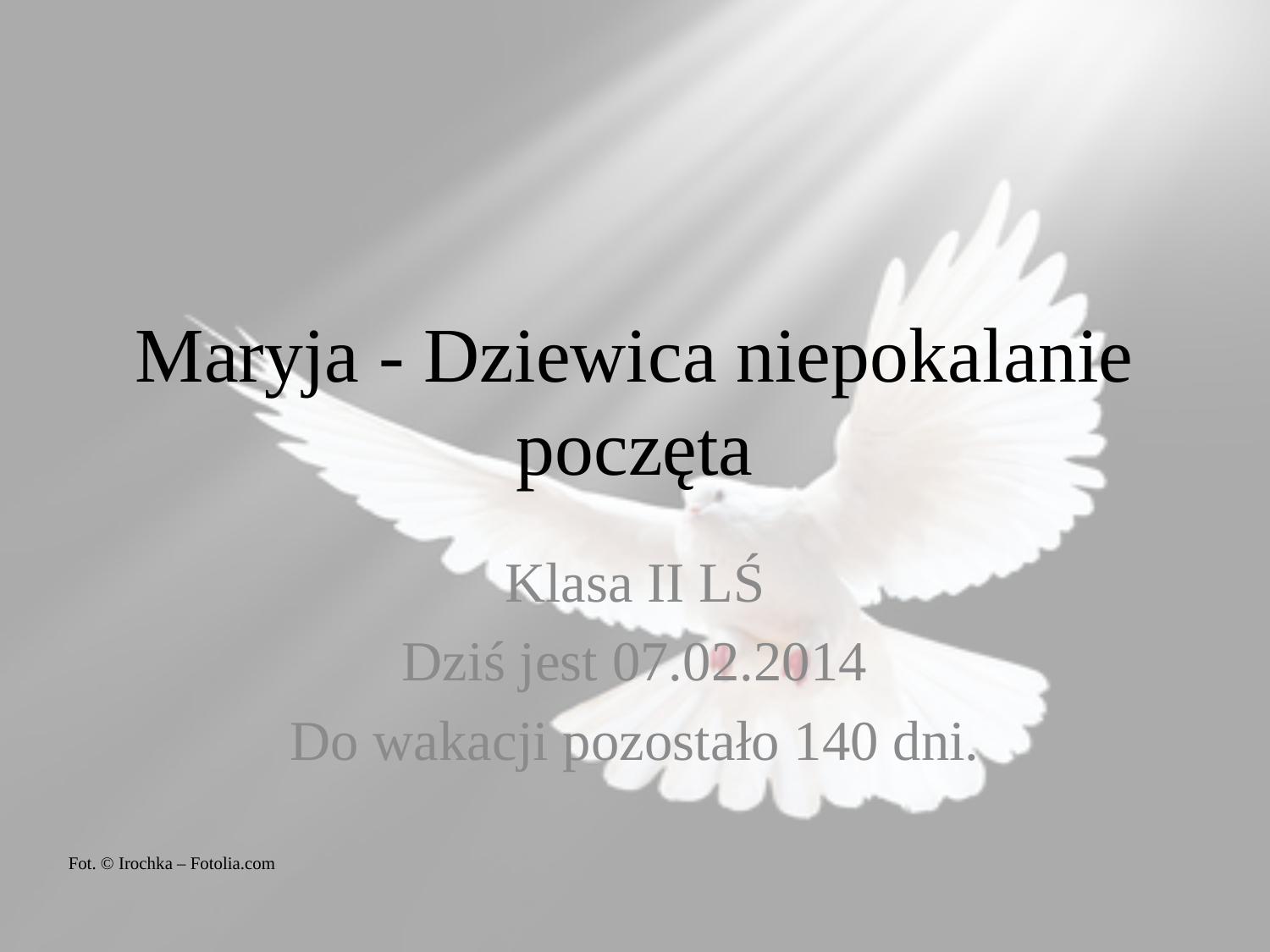

# Maryja - Dziewica niepokalanie poczęta
Klasa II LŚ
Dziś jest 07.02.2014
Do wakacji pozostało 140 dni.

Fot. © Irochka – Fotolia.com